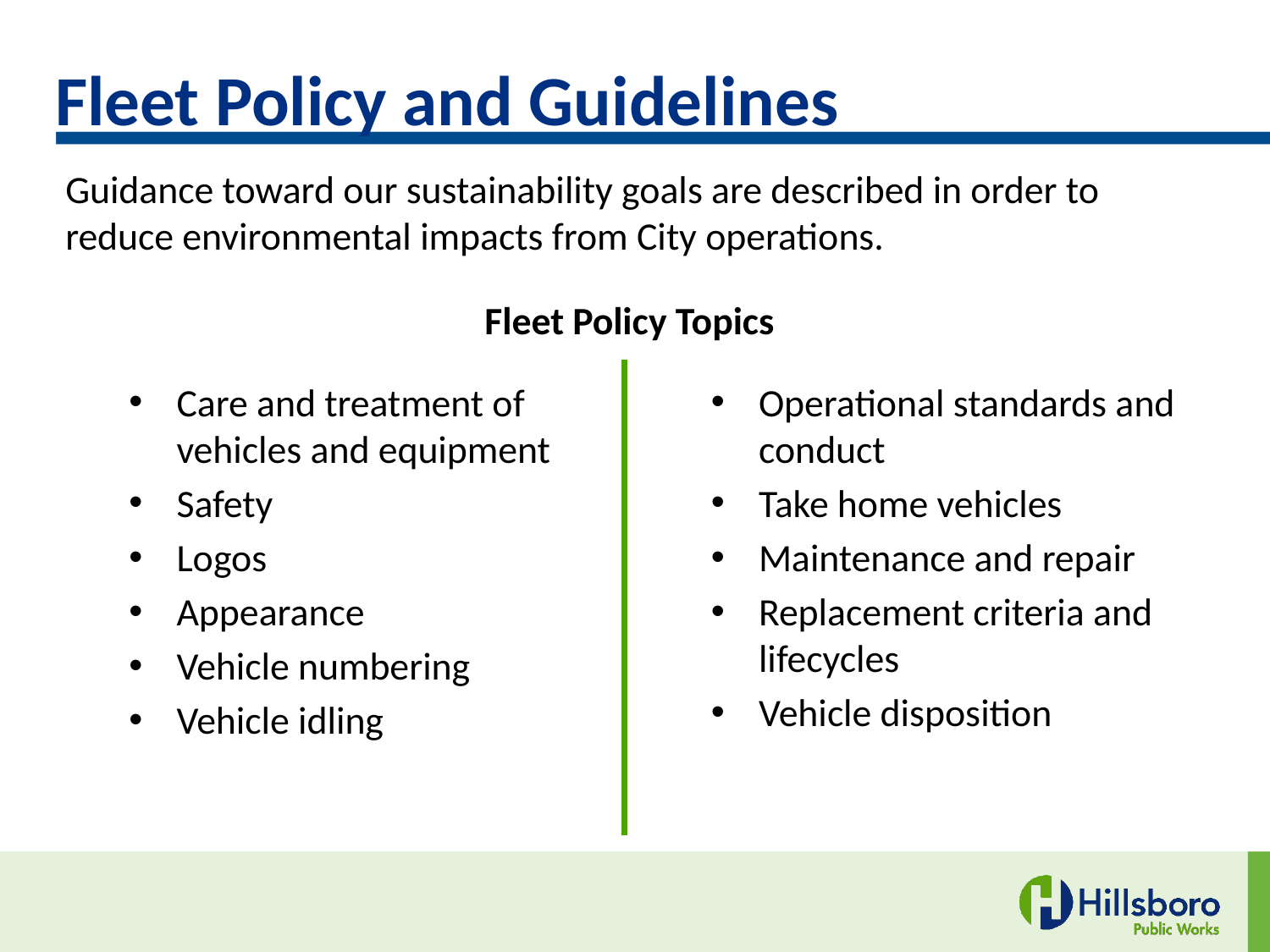

# Fleet Policy and Guidelines
Guidance toward our sustainability goals are described in order to reduce environmental impacts from City operations.
Fleet Policy Topics

Care and treatment of vehicles and equipment
Safety
Logos
Appearance
Vehicle numbering
Vehicle idling

Operational standards and conduct
Take home vehicles
Maintenance and repair
Replacement criteria and lifecycles
Vehicle disposition